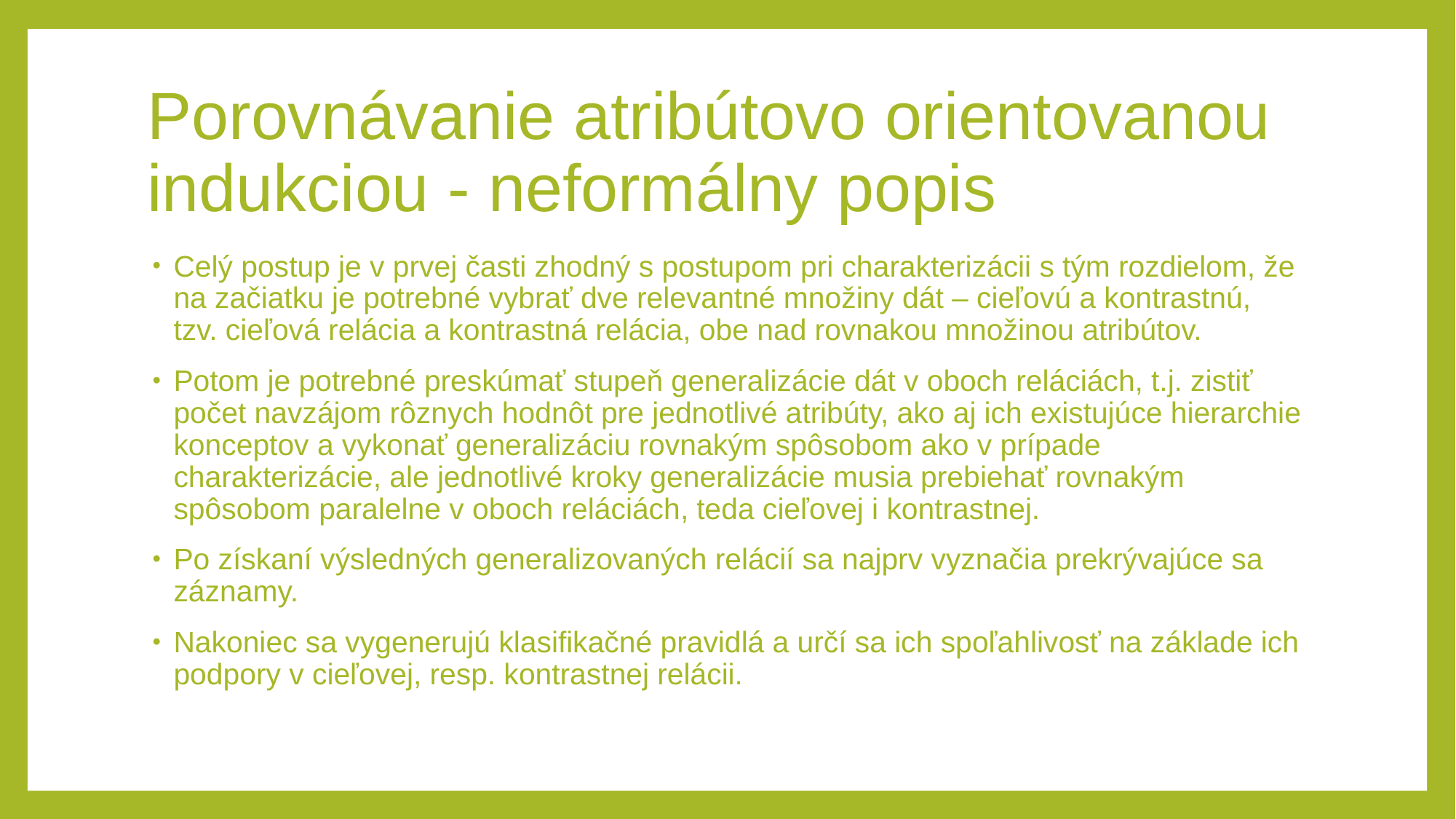

# Porovnávanie atribútovo orientovanou indukciou - neformálny popis
Celý postup je v prvej časti zhodný s postupom pri charakterizácii s tým rozdielom, že na začiatku je potrebné vybrať dve relevantné množiny dát – cieľovú a kontrastnú, tzv. cieľová relácia a kontrastná relácia, obe nad rovnakou množinou atribútov.
Potom je potrebné preskúmať stupeň generalizácie dát v oboch reláciách, t.j. zistiť počet navzájom rôznych hodnôt pre jednotlivé atribúty, ako aj ich existujúce hierarchie konceptov a vykonať generalizáciu rovnakým spôsobom ako v prípade charakterizácie, ale jednotlivé kroky generalizácie musia prebiehať rovnakým spôsobom paralelne v oboch reláciách, teda cieľovej i kontrastnej.
Po získaní výsledných generalizovaných relácií sa najprv vyznačia prekrývajúce sa záznamy.
Nakoniec sa vygenerujú klasifikačné pravidlá a určí sa ich spoľahlivosť na základe ich podpory v cieľovej, resp. kontrastnej relácii.